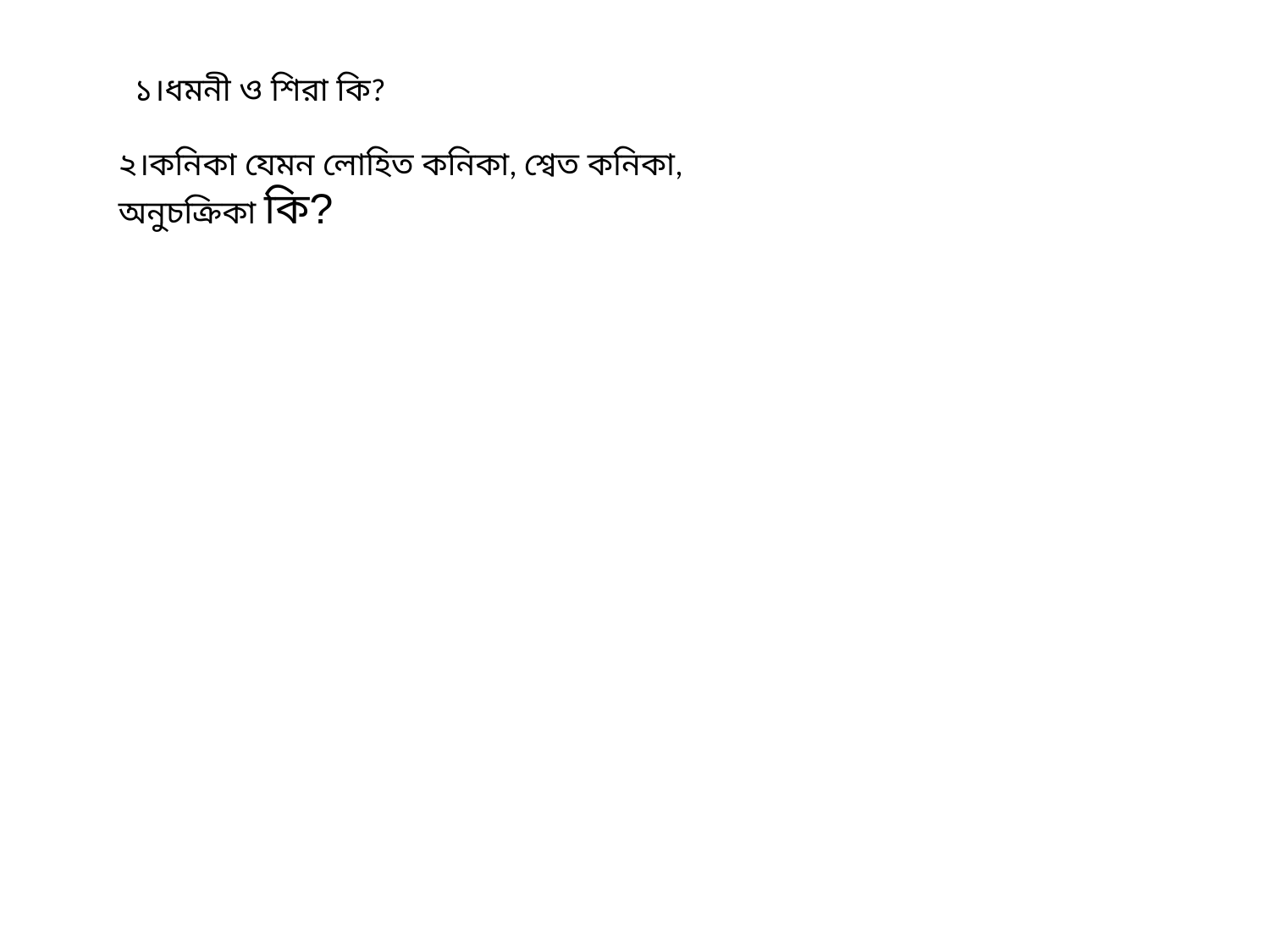

১।ধমনী ও শিরা কি?
২।কনিকা যেমন লোহিত কনিকা, শ্বেত কনিকা, অনুচক্রিকা কি?